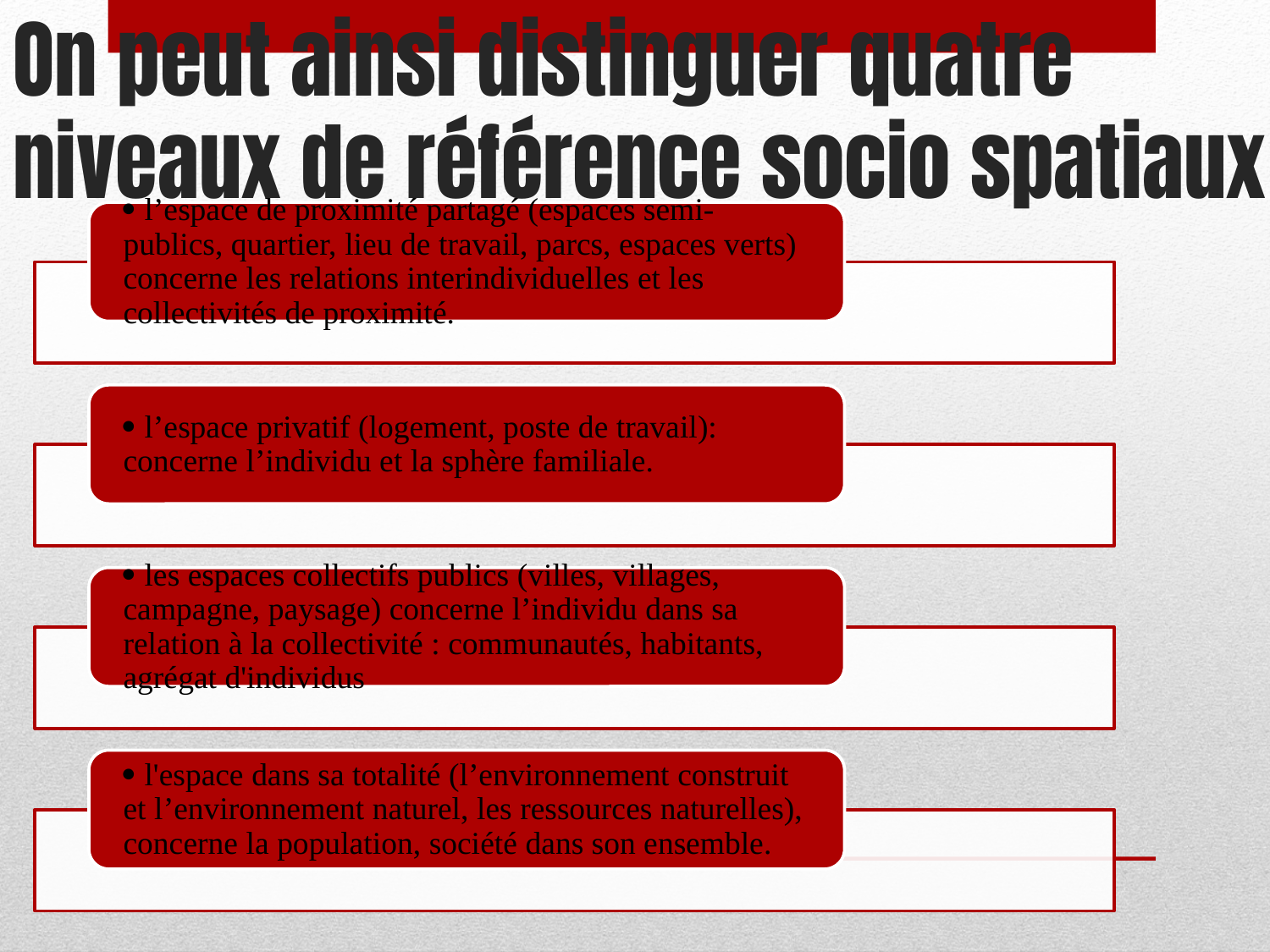

# On peut ainsi distinguer quatre niveaux de référence socio spatiaux
• l’espace de proximité partagé (espaces semi-publics, quartier, lieu de travail, parcs, espaces verts) concerne les relations interindividuelles et les collectivités de proximité.
• l’espace privatif (logement, poste de travail): concerne l’individu et la sphère familiale.
• les espaces collectifs publics (villes, villages, campagne, paysage) concerne l’individu dans sa relation à la collectivité : communautés, habitants, agrégat d'individus
• l'espace dans sa totalité (l’environnement construit et l’environnement naturel, les ressources naturelles), concerne la population, société dans son ensemble.